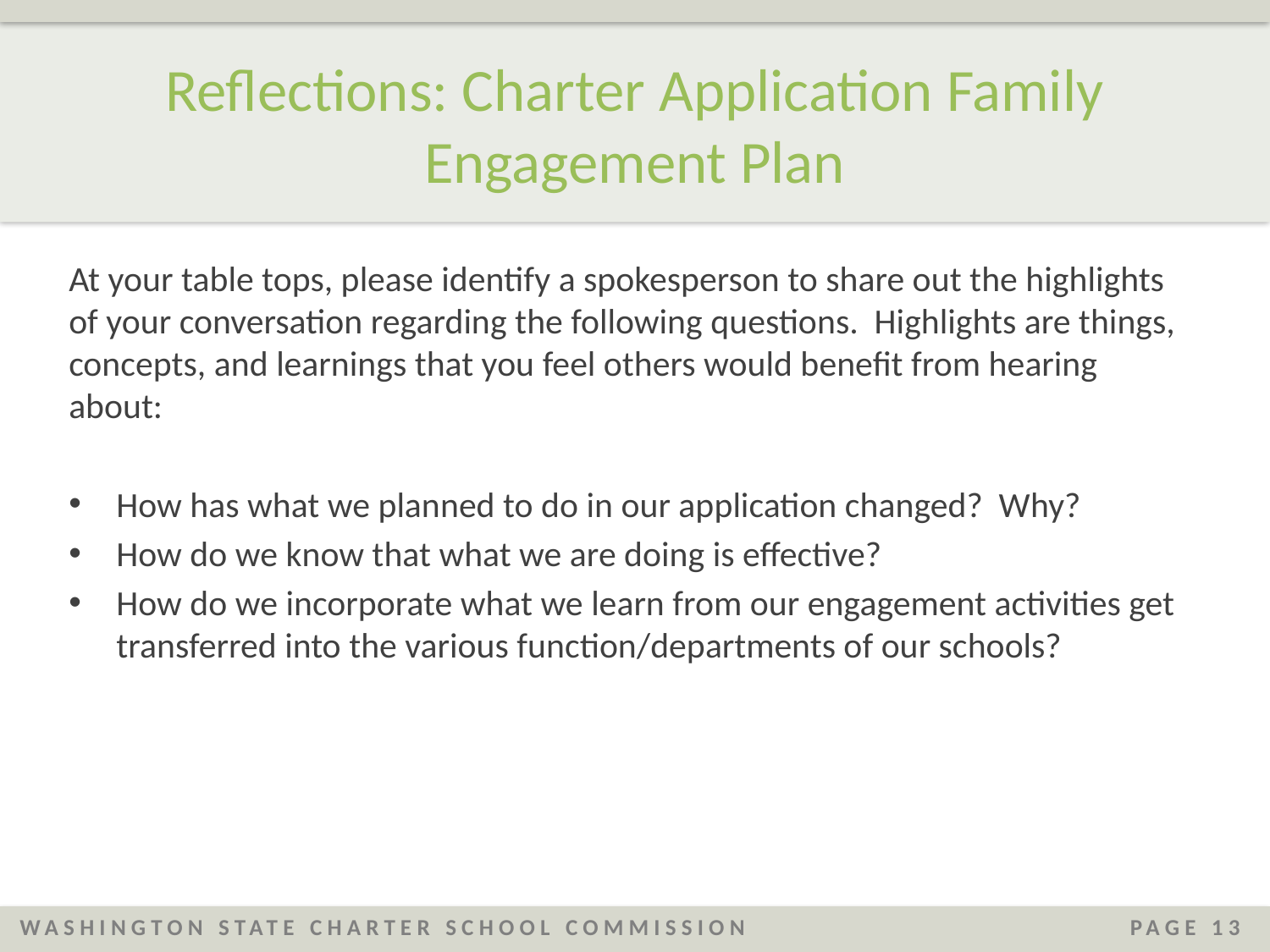

# Reflections: Charter Application Family Engagement Plan
At your table tops, please identify a spokesperson to share out the highlights of your conversation regarding the following questions.  Highlights are things, concepts, and learnings that you feel others would benefit from hearing about:

How has what we planned to do in our application changed?  Why?
How do we know that what we are doing is effective?
How do we incorporate what we learn from our engagement activities get transferred into the various function/departments of our schools?

WASHINGTON STATE CHARTER SCHOOL COMMISSION
PAGE 13